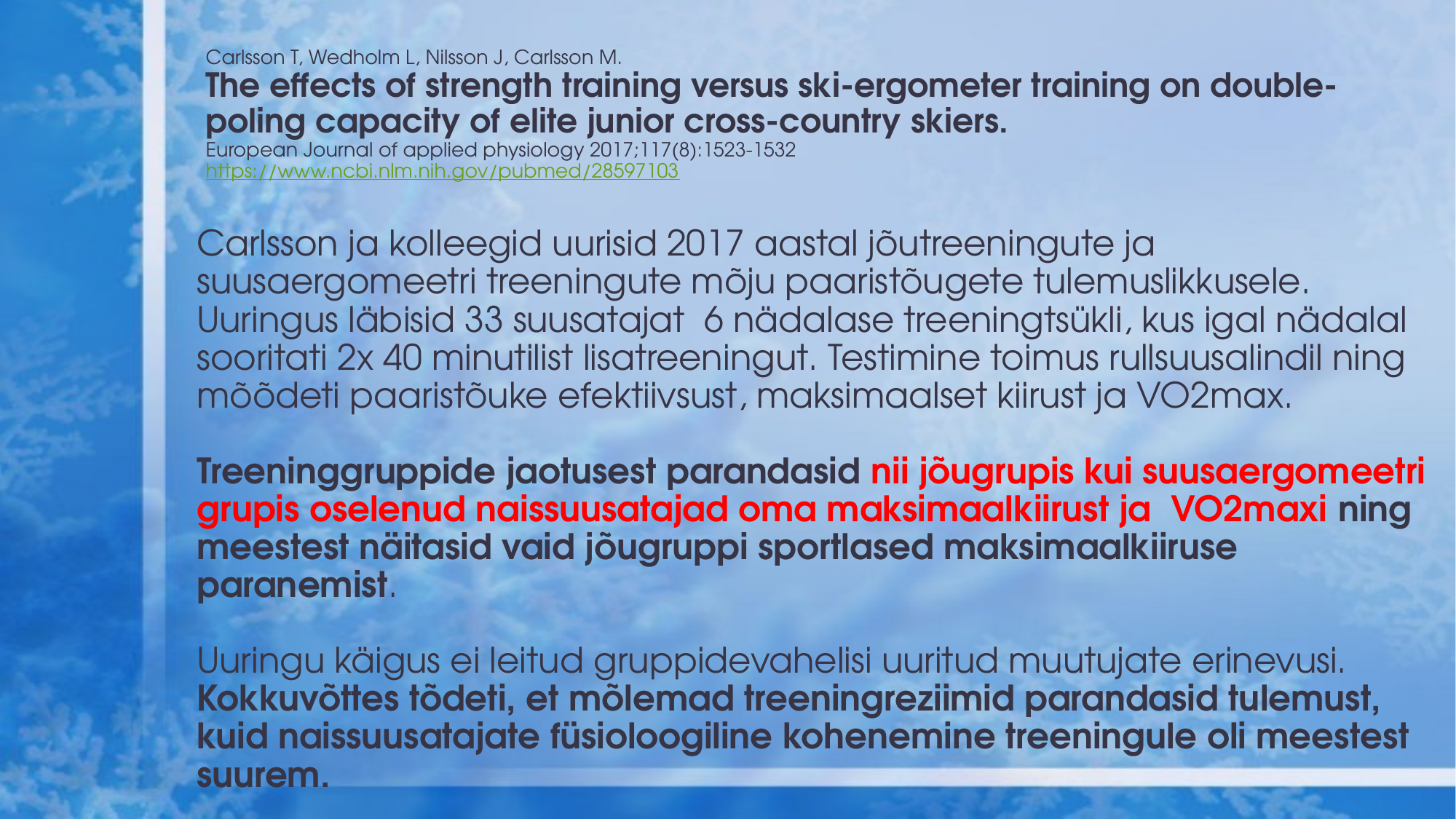

# Carlsson T, Wedholm L, Nilsson J, Carlsson M. The effects of strength training versus ski-ergometer training on double-poling capacity of elite junior cross-country skiers. European Journal of applied physiology 2017;117(8):1523-1532 https://www.ncbi.nlm.nih.gov/pubmed/28597103
Carlsson ja kolleegid uurisid 2017 aastal jõutreeningute ja suusaergomeetri treeningute mõju paaristõugete tulemuslikkusele. Uuringus läbisid 33 suusatajat  6 nädalase treeningtsükli, kus igal nädalal sooritati 2x 40 minutilist lisatreeningut. Testimine toimus rullsuusalindil ning mõõdeti paaristõuke efektiivsust, maksimaalset kiirust ja VO2max.
Treeninggruppide jaotusest parandasid nii jõugrupis kui suusaergomeetri grupis oselenud naissuusatajad oma maksimaalkiirust ja  VO2maxi ning meestest näitasid vaid jõugruppi sportlased maksimaalkiiruse paranemist.
Uuringu käigus ei leitud gruppidevahelisi uuritud muutujate erinevusi.
Kokkuvõttes tõdeti, et mõlemad treeningreziimid parandasid tulemust, kuid naissuusatajate füsioloogiline kohenemine treeningule oli meestest suurem.